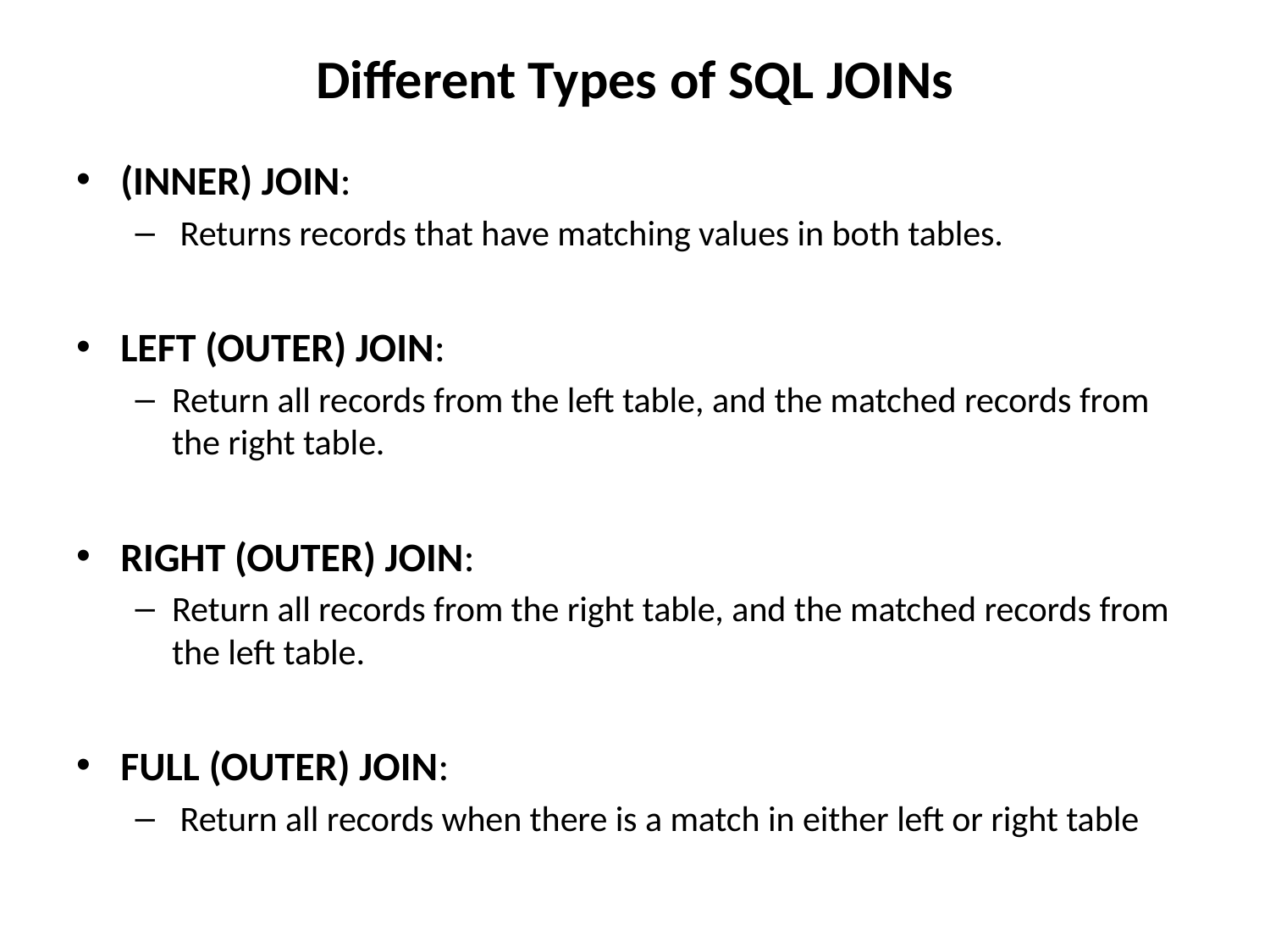

# Different Types of SQL JOINs
(INNER) JOIN:
 Returns records that have matching values in both tables.

LEFT (OUTER) JOIN:
Return all records from the left table, and the matched records from the right table.

RIGHT (OUTER) JOIN:
Return all records from the right table, and the matched records from the left table.

FULL (OUTER) JOIN:
 Return all records when there is a match in either left or right table